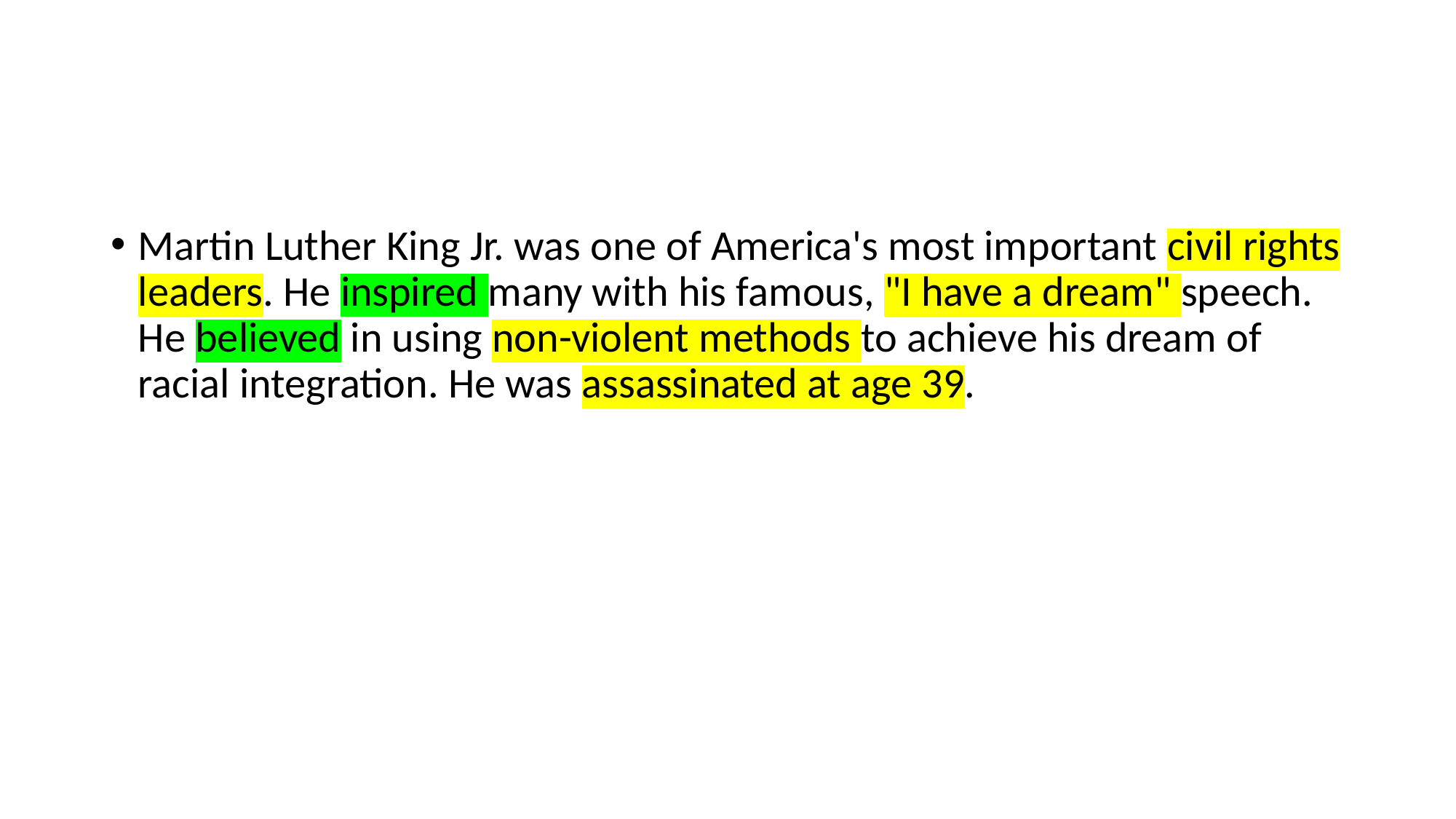

#
Martin Luther King Jr. was one of America's most important civil rights leaders. He inspired many with his famous, "I have a dream" speech. He believed in using non-violent methods to achieve his dream of racial integration. He was assassinated at age 39.